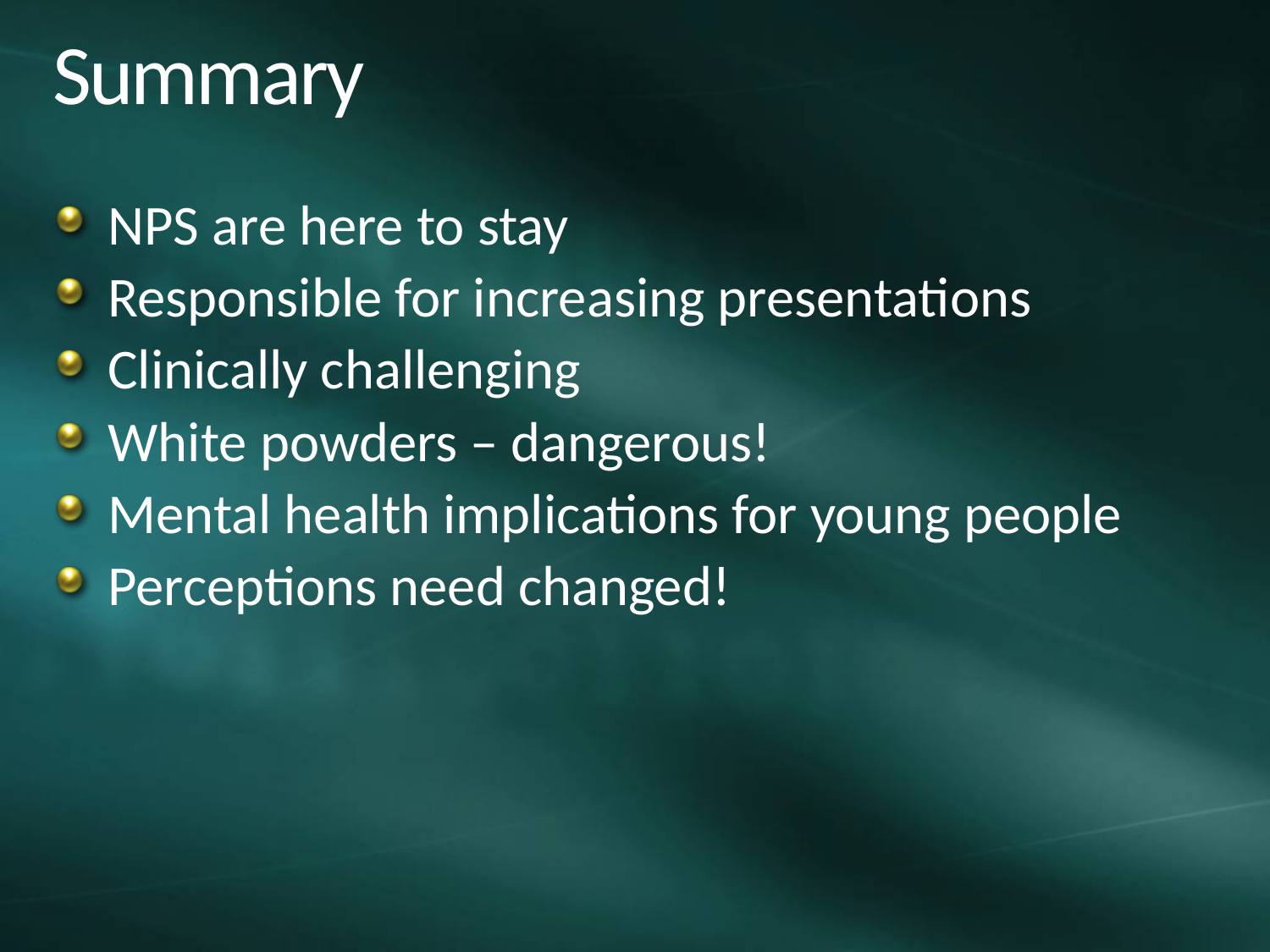

# Summary
NPS are here to stay
Responsible for increasing presentations
Clinically challenging
White powders – dangerous!
Mental health implications for young people
Perceptions need changed!